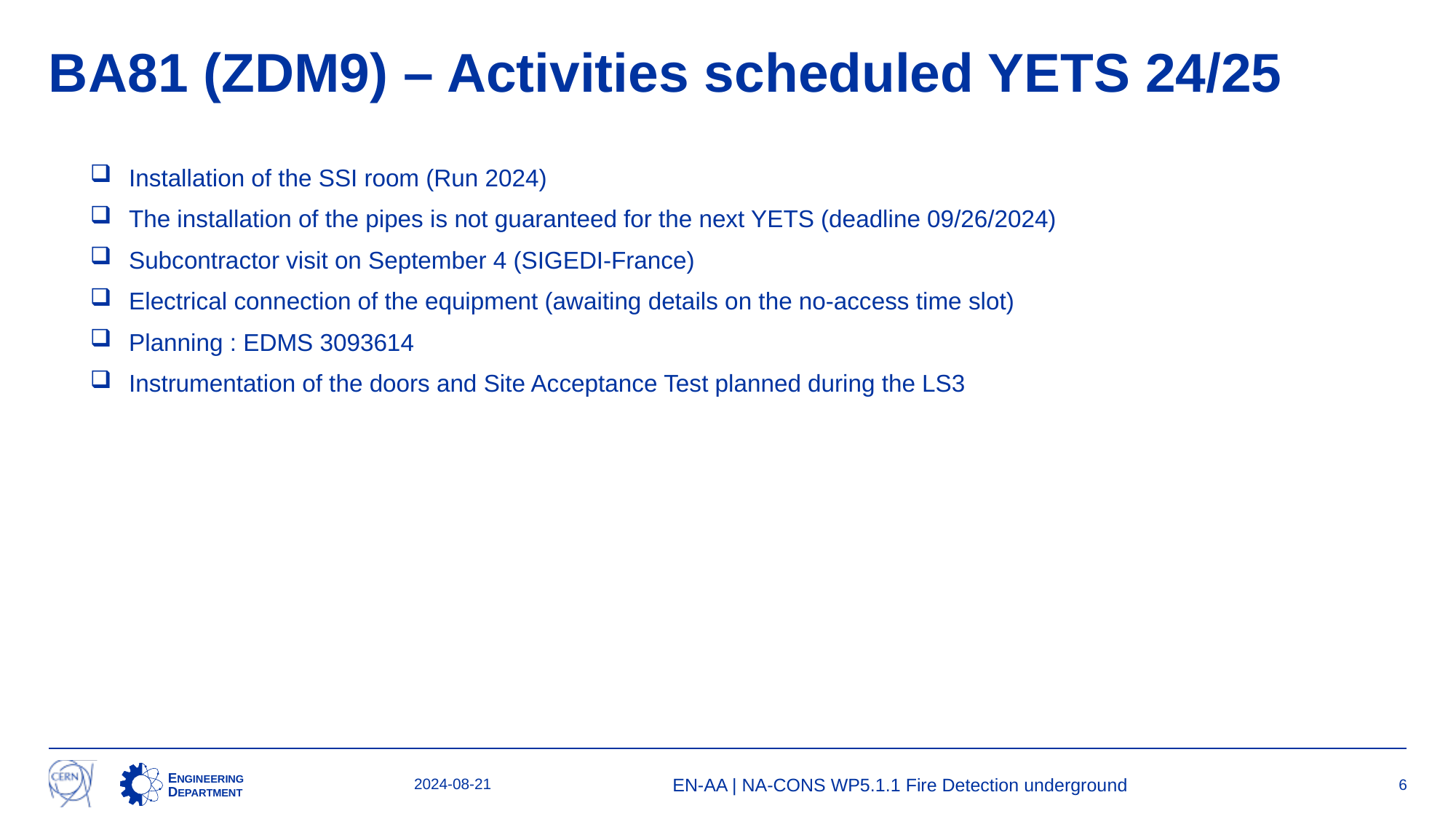

# BA81 (ZDM9) – Activities scheduled YETS 24/25
Installation of the SSI room (Run 2024)
The installation of the pipes is not guaranteed for the next YETS (deadline 09/26/2024)
Subcontractor visit on September 4 (SIGEDI-France)
Electrical connection of the equipment (awaiting details on the no-access time slot)
Planning : EDMS 3093614
Instrumentation of the doors and Site Acceptance Test planned during the LS3

2024-08-21
EN-AA | NA-CONS WP5.1.1 Fire Detection underground
6